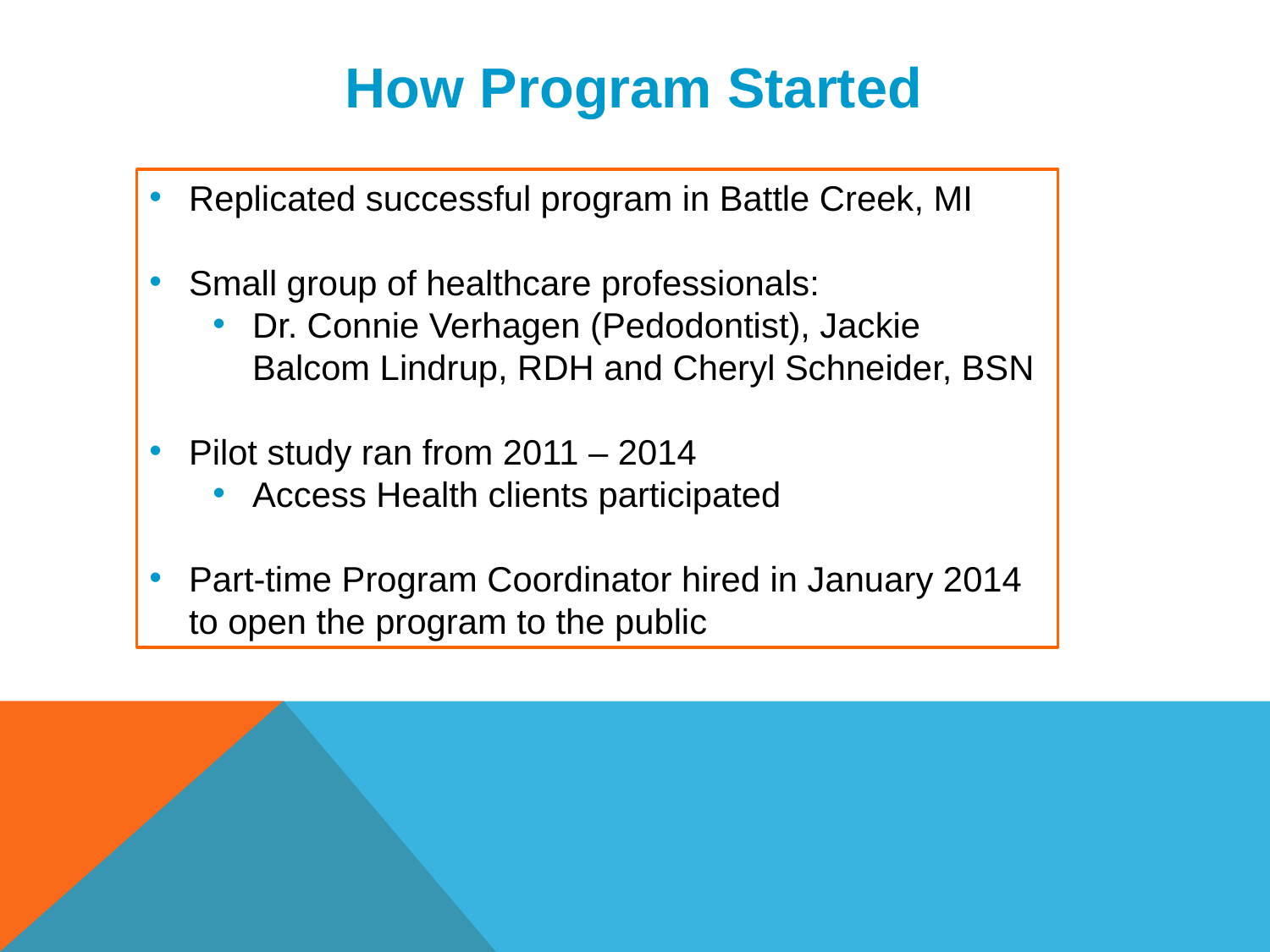

How Program Started
Replicated successful program in Battle Creek, MI

Small group of healthcare professionals:
Dr. Connie Verhagen (Pedodontist), Jackie Balcom Lindrup, RDH and Cheryl Schneider, BSN

Pilot study ran from 2011 – 2014
Access Health clients participated

Part-time Program Coordinator hired in January 2014 to open the program to the public